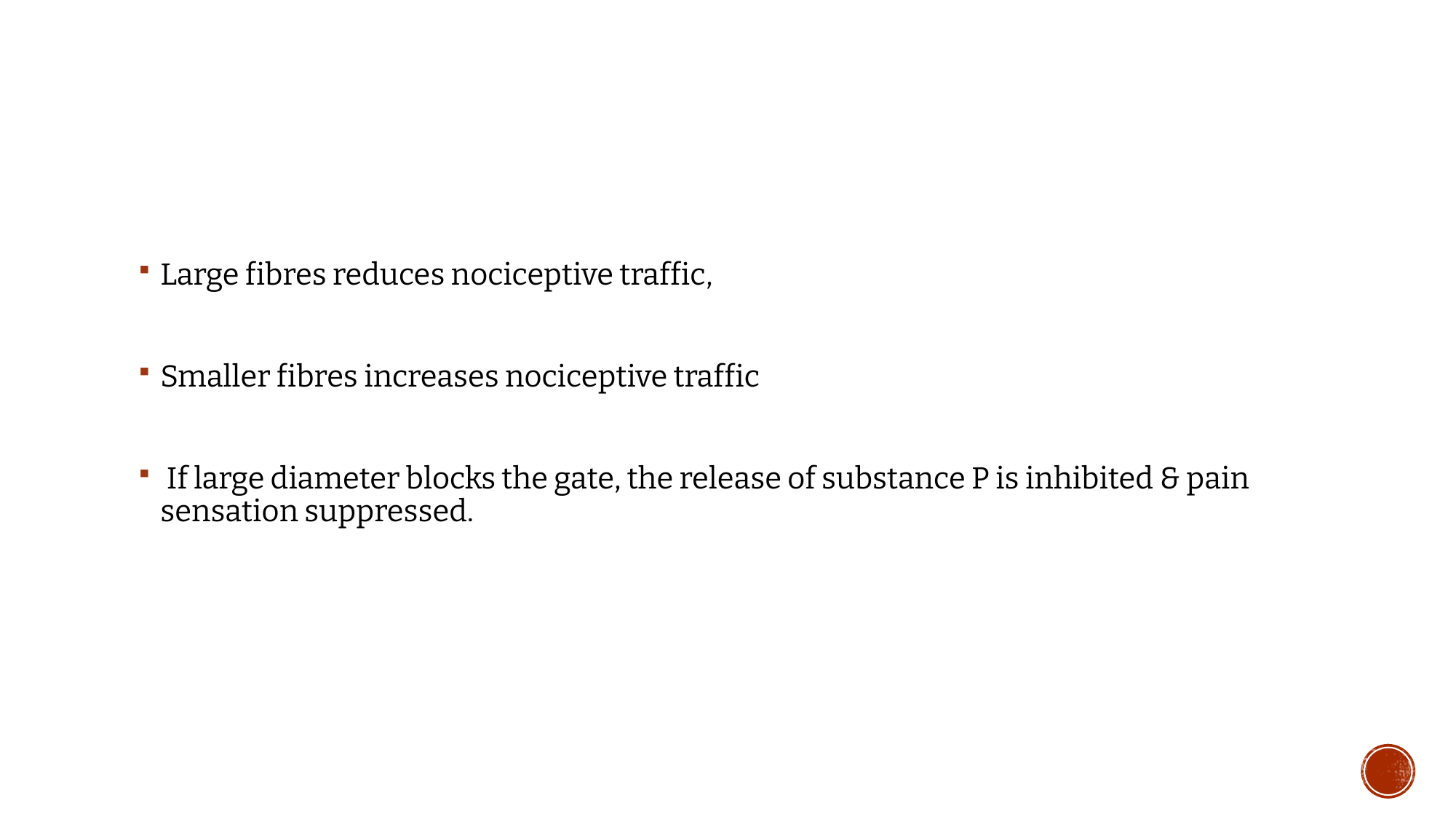

#
Large fibres reduces nociceptive traffic,

Smaller fibres increases nociceptive traffic

 If large diameter blocks the gate, the release of substance P is inhibited & pain sensation suppressed.